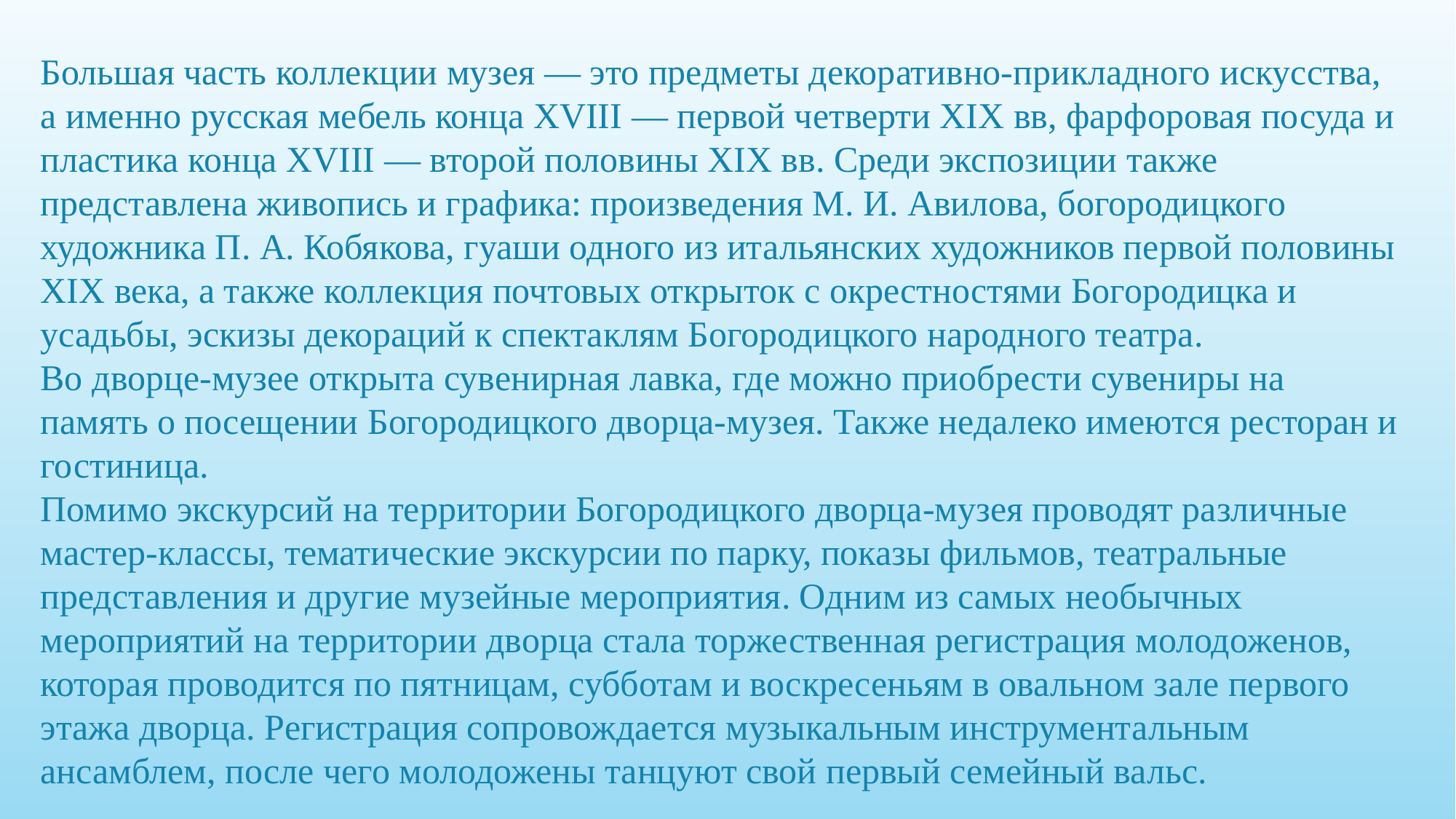

Большая часть коллекции музея — это предметы декоративно-прикладного искусства, а именно русская мебель конца XVIII — первой четверти XIX вв, фарфоровая посуда и пластика конца XVIII — второй половины XIX вв. Среди экспозиции также представлена живопись и графика: произведения М. И. Авилова, богородицкого художника П. А. Кобякова, гуаши одного из итальянских художников первой половины XIX века, а также коллекция почтовых открыток с окрестностями Богородицка и усадьбы, эскизы декораций к спектаклям Богородицкого народного театра.
Во дворце-музее открыта сувенирная лавка, где можно приобрести сувениры на память о посещении Богородицкого дворца-музея. Также недалеко имеются ресторан и гостиница.
Помимо экскурсий на территории Богородицкого дворца-музея проводят различные мастер-классы, тематические экскурсии по парку, показы фильмов, театральные представления и другие музейные мероприятия. Одним из самых необычных мероприятий на территории дворца стала торжественная регистрация молодоженов, которая проводится по пятницам, субботам и воскресеньям в овальном зале первого этажа дворца. Регистрация сопровождается музыкальным инструментальным ансамблем, после чего молодожены танцуют свой первый семейный вальс.